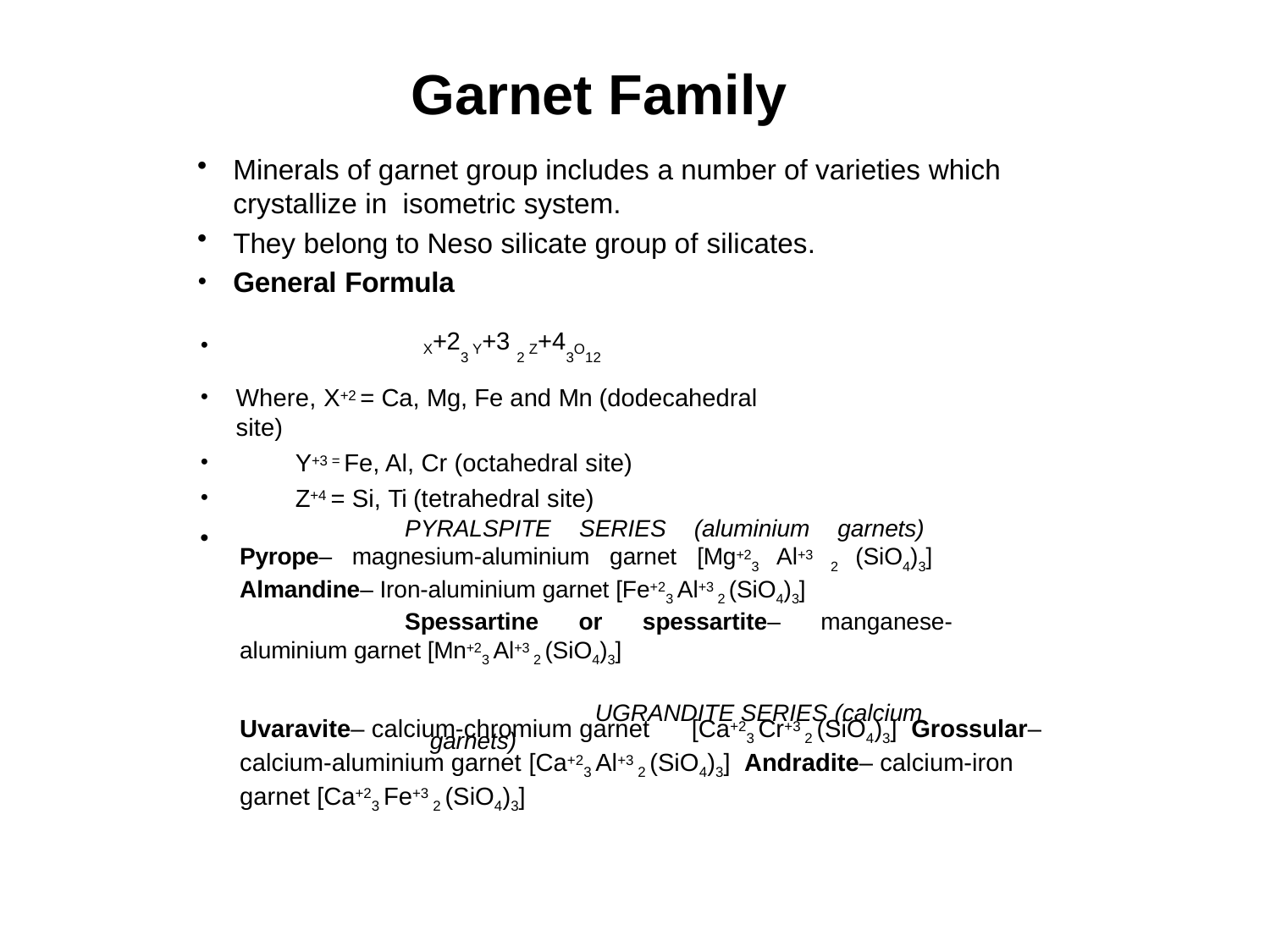

# Garnet Family
Minerals of garnet group includes a number of varieties which crystallize in  isometric system.
They belong to Neso silicate group of silicates.
General Formula
X+23 Y+3 2 Z+43O12
Where, X+2 = Ca, Mg, Fe and Mn (dodecahedral site)
Y+3 = Fe, Al, Cr (octahedral site)
Z+4 = Si, Ti (tetrahedral site)
•
PYRALSPITE SERIES (aluminium garnets)  Pyrope– magnesium-aluminium garnet [Mg+23 Al+3 2 (SiO4)3]  Almandine– Iron-aluminium garnet [Fe+23 Al+3 2 (SiO4)3]
Spessartine or spessartite– manganese- aluminium garnet [Mn+23 Al+3 2 (SiO4)3]

UGRANDITE SERIES (calcium garnets)
Uvaravite– calcium-chromium garnet	[Ca+23 Cr+3 2 (SiO4)3]  Grossular– calcium-aluminium garnet [Ca+23 Al+3 2 (SiO4)3]  Andradite– calcium-iron garnet [Ca+23 Fe+3 2 (SiO4)3]